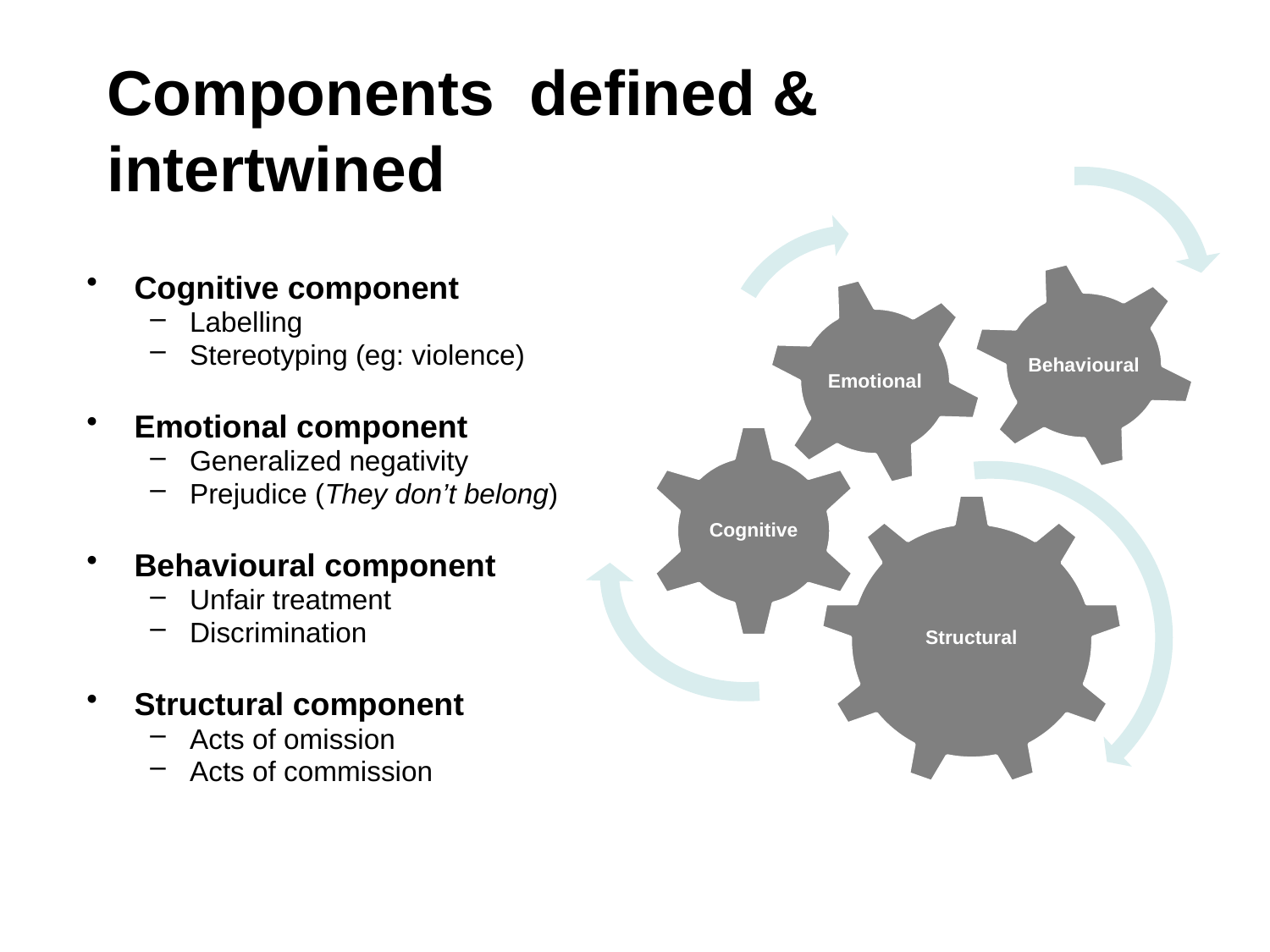

Components  defined & intertwined

Behavioural
Emotional
Cognitive component
Labelling
Stereotyping (eg: violence)

Emotional component
Generalized negativity
Prejudice (They don’t belong)

Behavioural component
Unfair treatment
Discrimination

Structural component
Acts of omission
Acts of commission

Cognitive

Structural